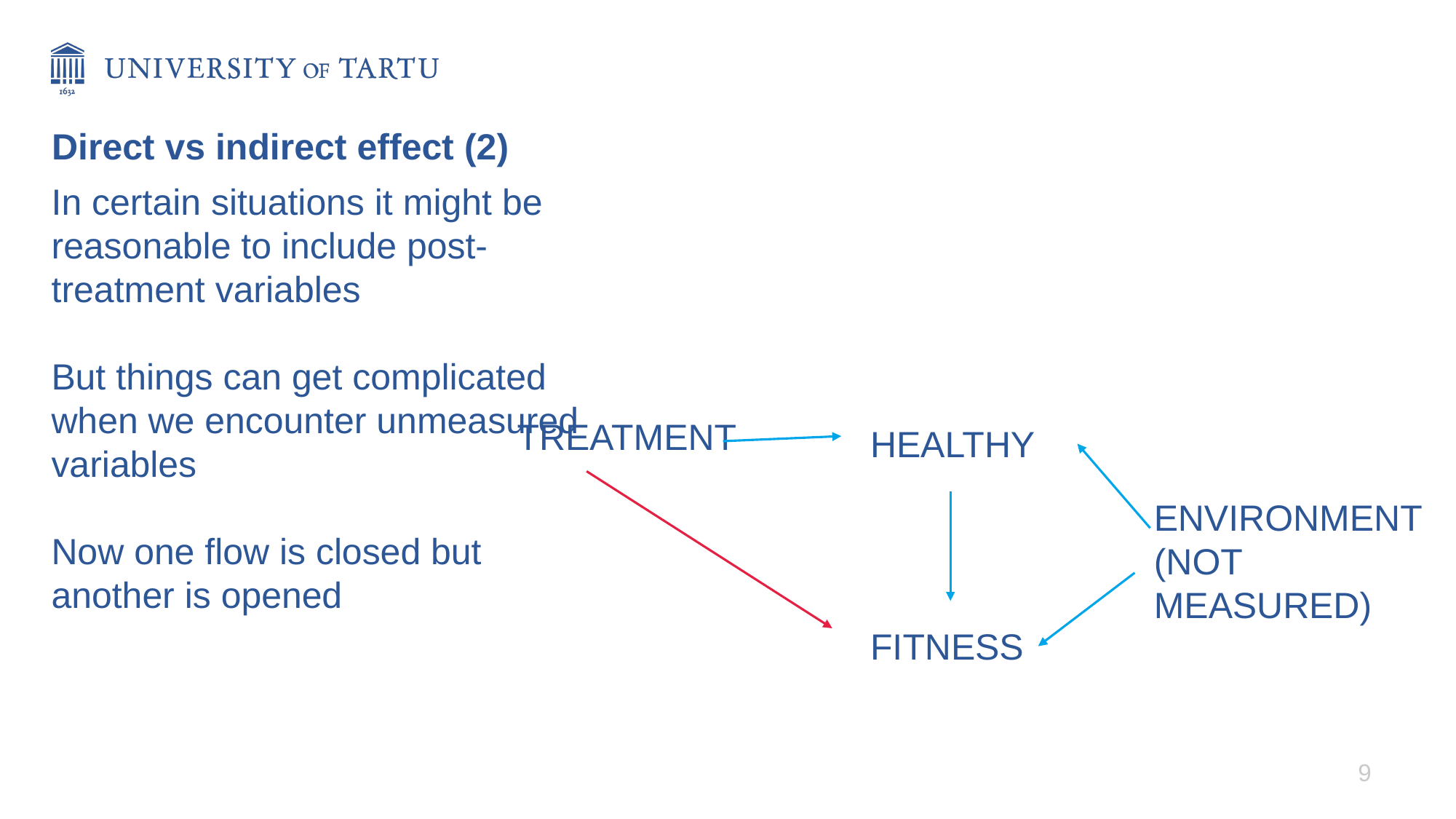

Direct vs indirect effect (2)
In certain situations it might be reasonable to include post-treatment variables

But things can get complicated when we encounter unmeasured variables

Now one flow is closed but another is opened

TREATMENT
HEALTHY
ENVIRONMENT
(NOT MEASURED)
FITNESS
9